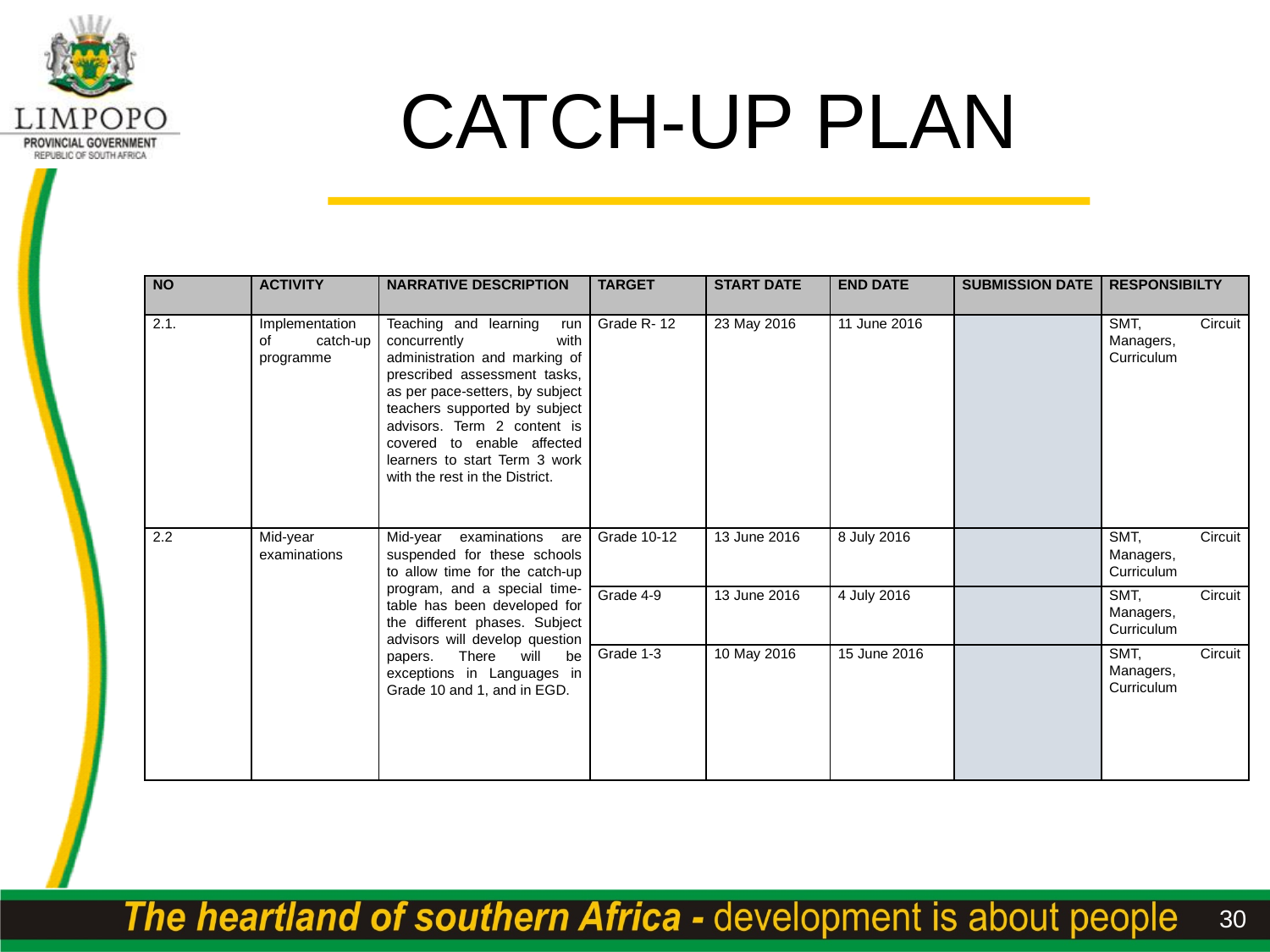

# CATCH-UP PLAN
| NO | ACTIVITY | NARRATIVE DESCRIPTION | TARGET | START DATE | END DATE | SUBMISSION DATE | RESPONSIBILTY |
| --- | --- | --- | --- | --- | --- | --- | --- |
| 2.1. | Implementation of catch-up programme | Teaching and learning run concurrently with administration and marking of prescribed assessment tasks, as per pace-setters, by subject teachers supported by subject advisors. Term 2 content is covered to enable affected learners to start Term 3 work with the rest in the District. | Grade R- 12 | 23 May 2016 | 11 June 2016 |  | SMT, Circuit Managers, Curriculum |
| 2.2 | Mid-year examinations | Mid-year examinations are suspended for these schools to allow time for the catch-up program, and a special time-table has been developed for the different phases. Subject advisors will develop question papers. There will be exceptions in Languages in Grade 10 and 1, and in EGD. | Grade 10-12 | 13 June 2016 | 8 July 2016 |  | SMT, Circuit Managers, Curriculum |
|  |  |  | Grade 4-9 | 13 June 2016 | 4 July 2016 |  | SMT, Circuit Managers, Curriculum |
|  |  |  | Grade 1-3 | 10 May 2016 | 15 June 2016 |  | SMT, Circuit Managers, Curriculum |
30